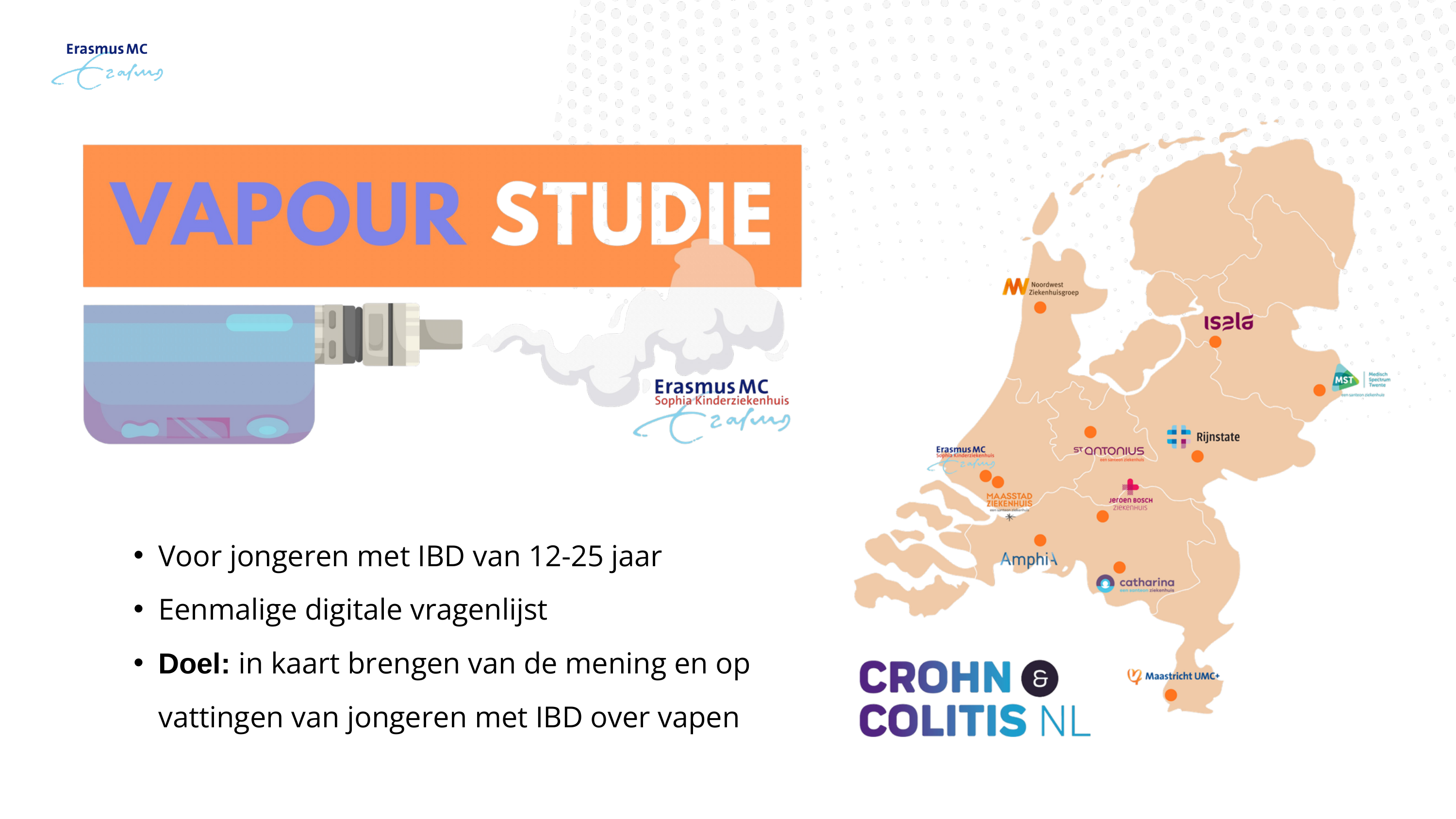

Voor jongeren met IBD van 12-25 jaar
Eenmalige digitale vragenlijst
Doel: in kaart brengen van de mening en op vattingen van jongeren met IBD over vapen